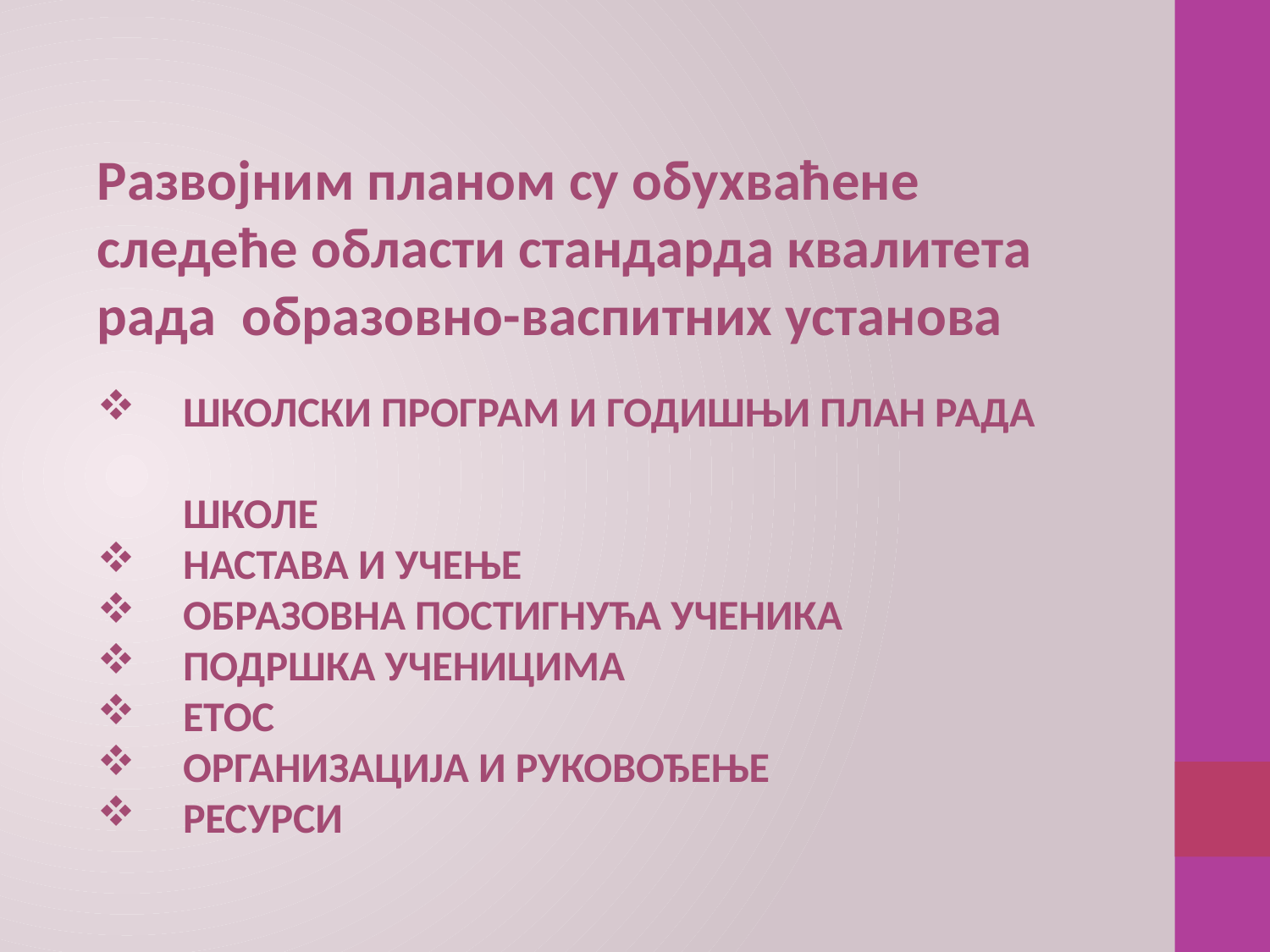

Развојним планом су обухваћене следеће области стандарда квалитета рада  образовно-васпитних установа

    ШКОЛСКИ ПРОГРАМ И ГОДИШЊИ ПЛАН РАДА
         ШКОЛЕ
    НАСТАВА И УЧЕЊЕ
    ОБРАЗОВНА ПОСТИГНУЋА УЧЕНИКА
    ПОДРШКА УЧЕНИЦИМА
    ЕТОС
    ОРГАНИЗАЦИЈА И РУКОВОЂЕЊЕ
    РЕСУРСИ